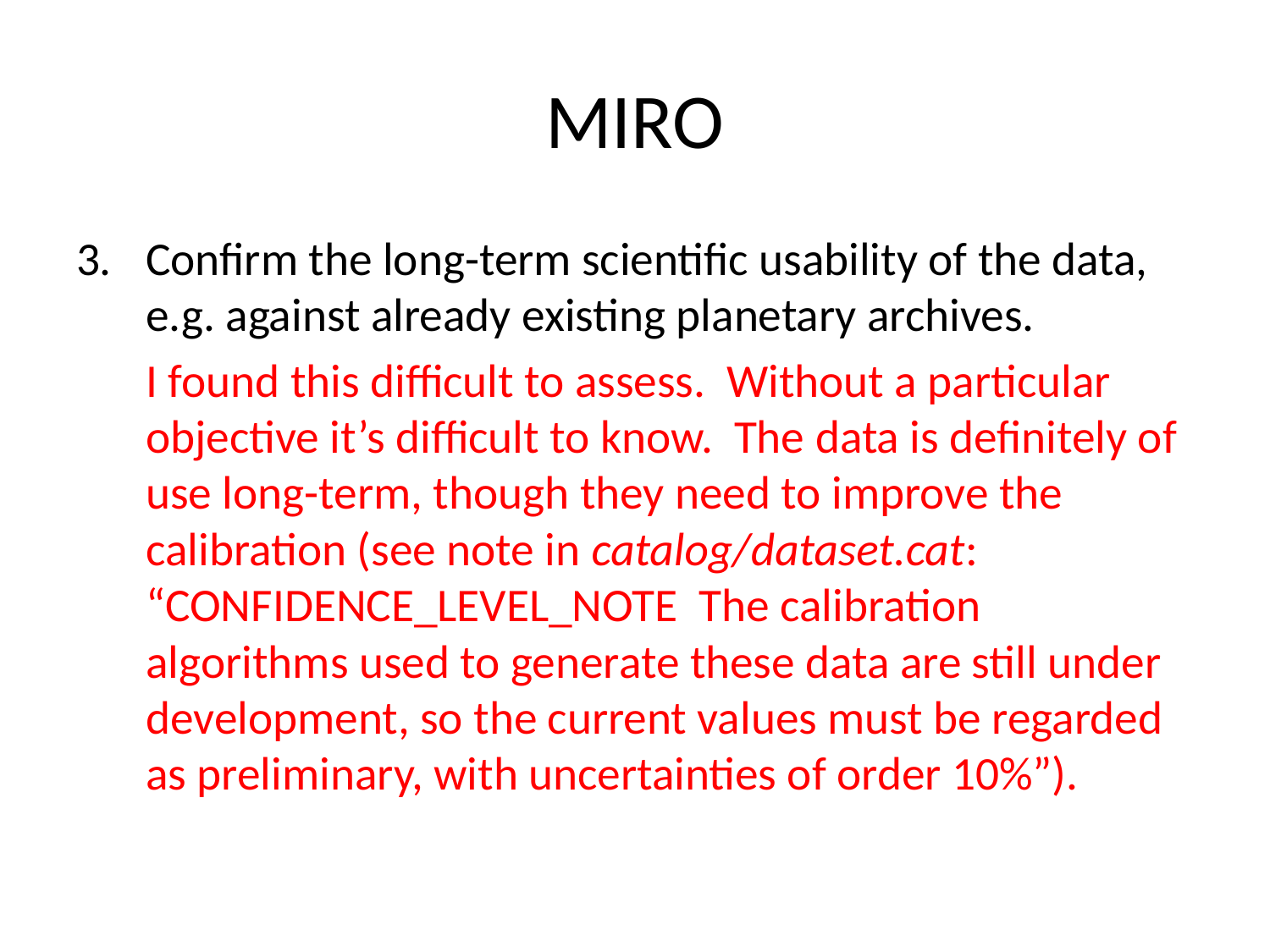

# MIRO
Confirm the long-term scientific usability of the data, e.g. against already existing planetary archives.
I found this difficult to assess.  Without a particular objective it’s difficult to know.  The data is definitely of use long-term, though they need to improve the calibration (see note in catalog/dataset.cat: “CONFIDENCE_LEVEL_NOTE  The calibration algorithms used to generate these data are still under development, so the current values must be regarded as preliminary, with uncertainties of order 10%”).